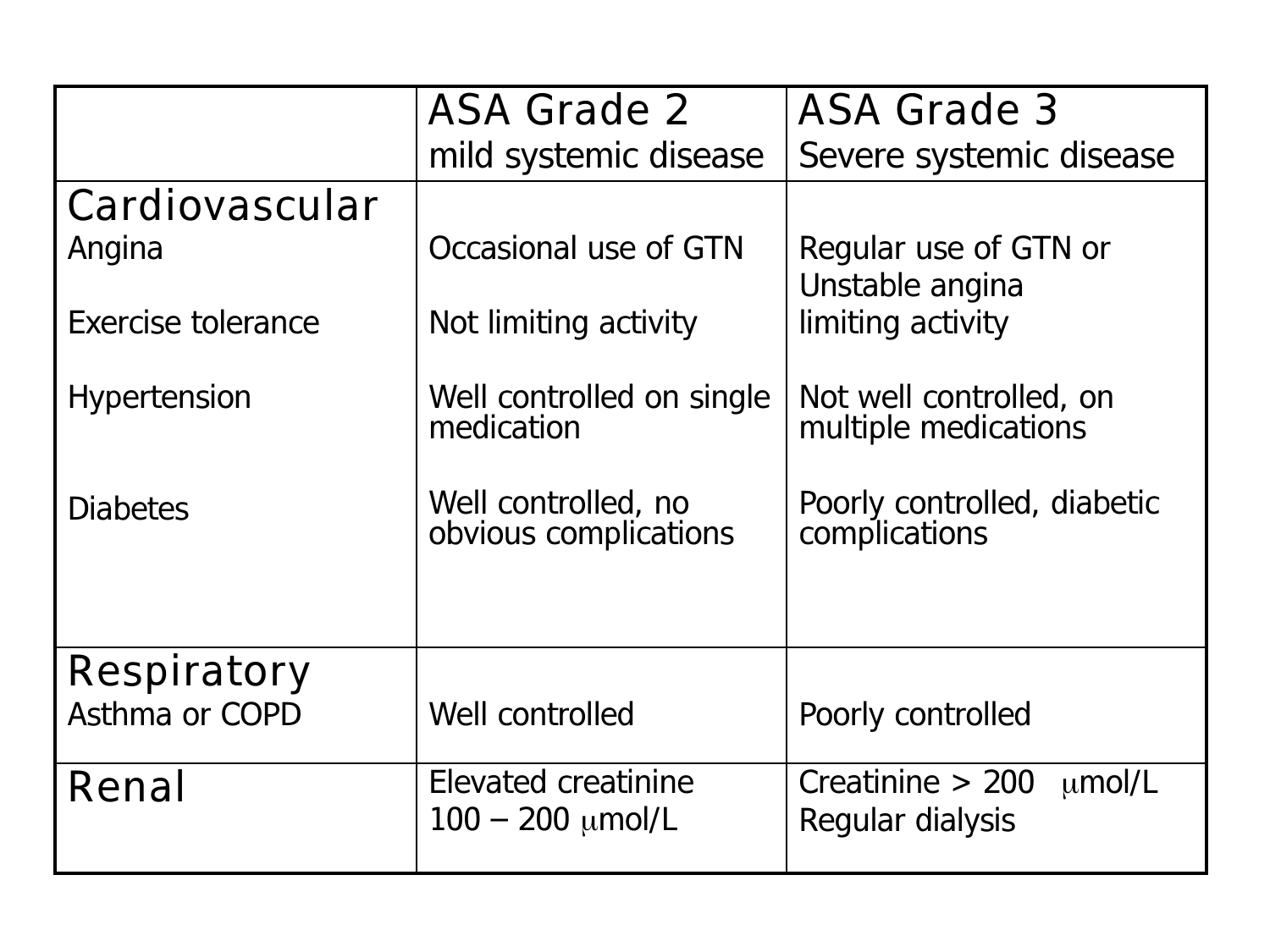

|  | ASA Grade 2 mild systemic disease | ASA Grade 3 Severe systemic disease |
| --- | --- | --- |
| Cardiovascular Angina Exercise tolerance Hypertension Diabetes | Occasional use of GTN Not limiting activity Well controlled on single medication Well controlled, no obvious complications | Regular use of GTN or Unstable angina limiting activity Not well controlled, on multiple medications Poorly controlled, diabetic complications |
| Respiratory Asthma or COPD | Well controlled | Poorly controlled |
| Renal | Elevated creatinine 100 – 200 μmol/L | Creatinine > 200 μmol/L Regular dialysis |